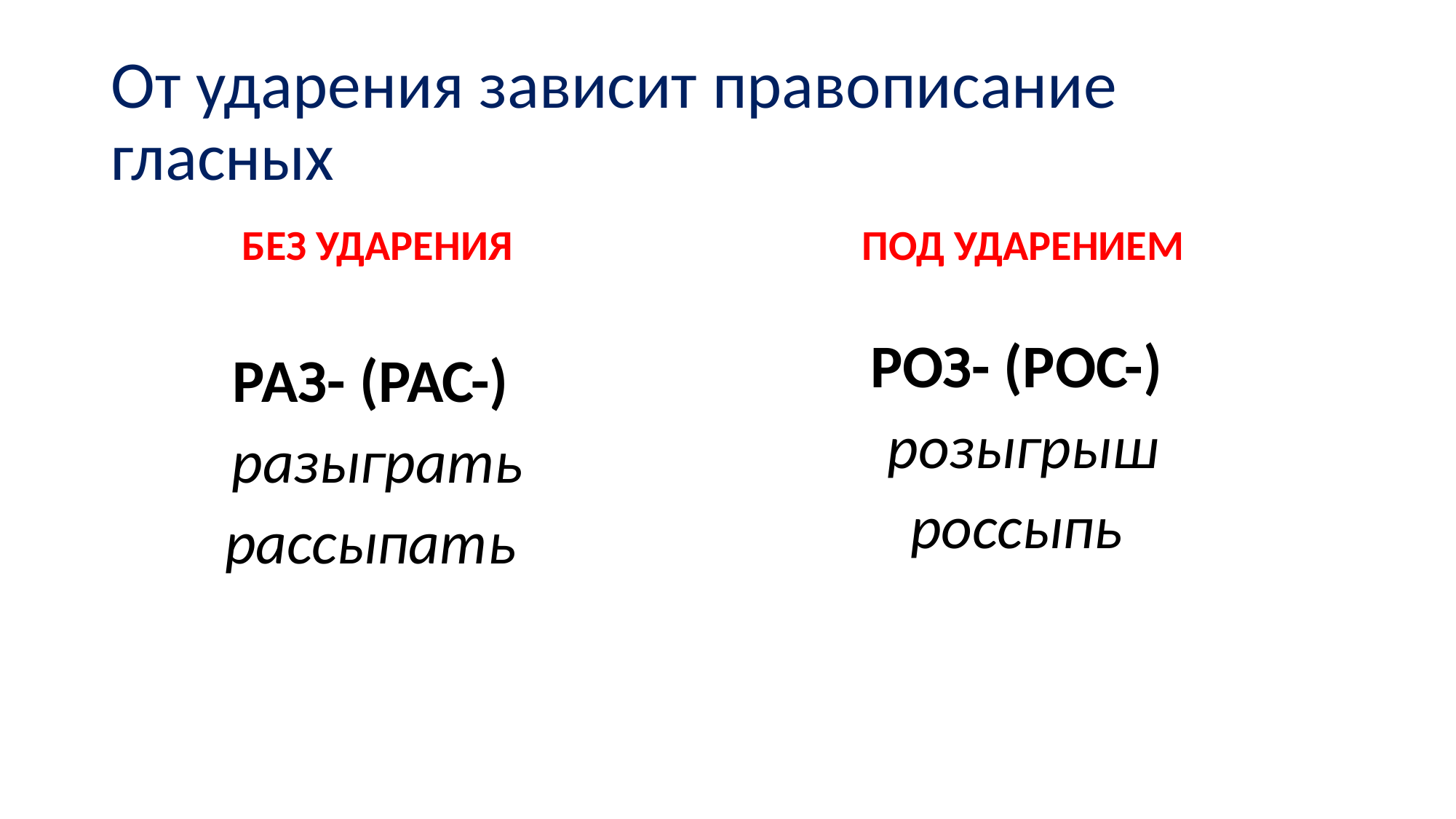

# От ударения зависит правописание гласных
БЕЗ УДАРЕНИЯ
РАЗ- (РАС-)
разыграть
рассыпать

ПОД УДАРЕНИЕМ
РОЗ- (РОС-)
розыгрыш
россыпь